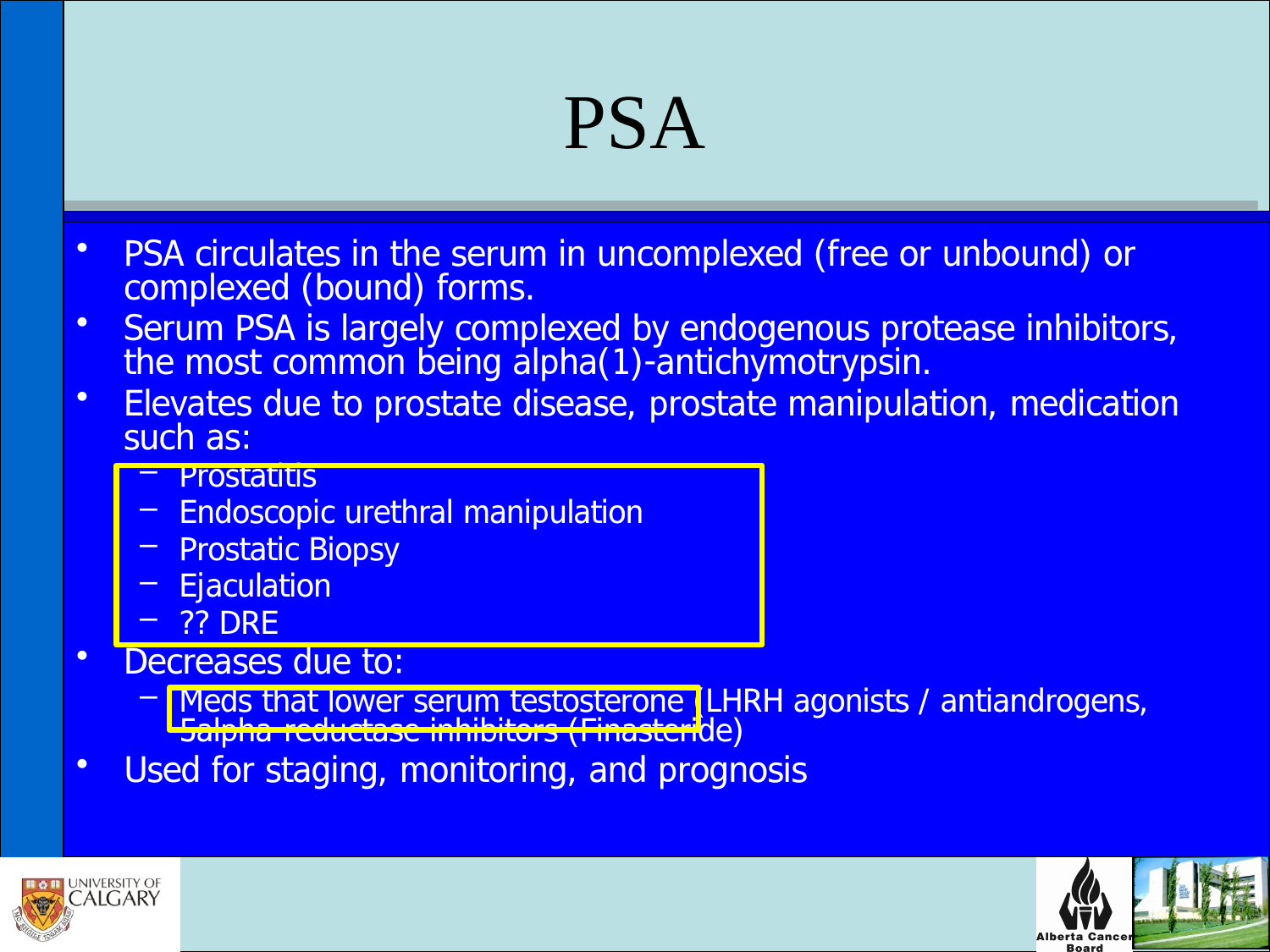

# PSA
PSA circulates in the serum in uncomplexed (free or unbound) or complexed (bound) forms.
Serum PSA is largely complexed by endogenous protease inhibitors, the most common being alpha(1)-antichymotrypsin.
Elevates due to prostate disease, prostate manipulation, medication such as:
Prostatitis
Endoscopic urethral manipulation
Prostatic Biopsy
Ejaculation
?? DRE
Decreases due to:
Meds that lower serum testosterone (LHRH agonists / antiandrogens, 5alpha-reductase inhibitors (Finasteride)
Used for staging, monitoring, and prognosis